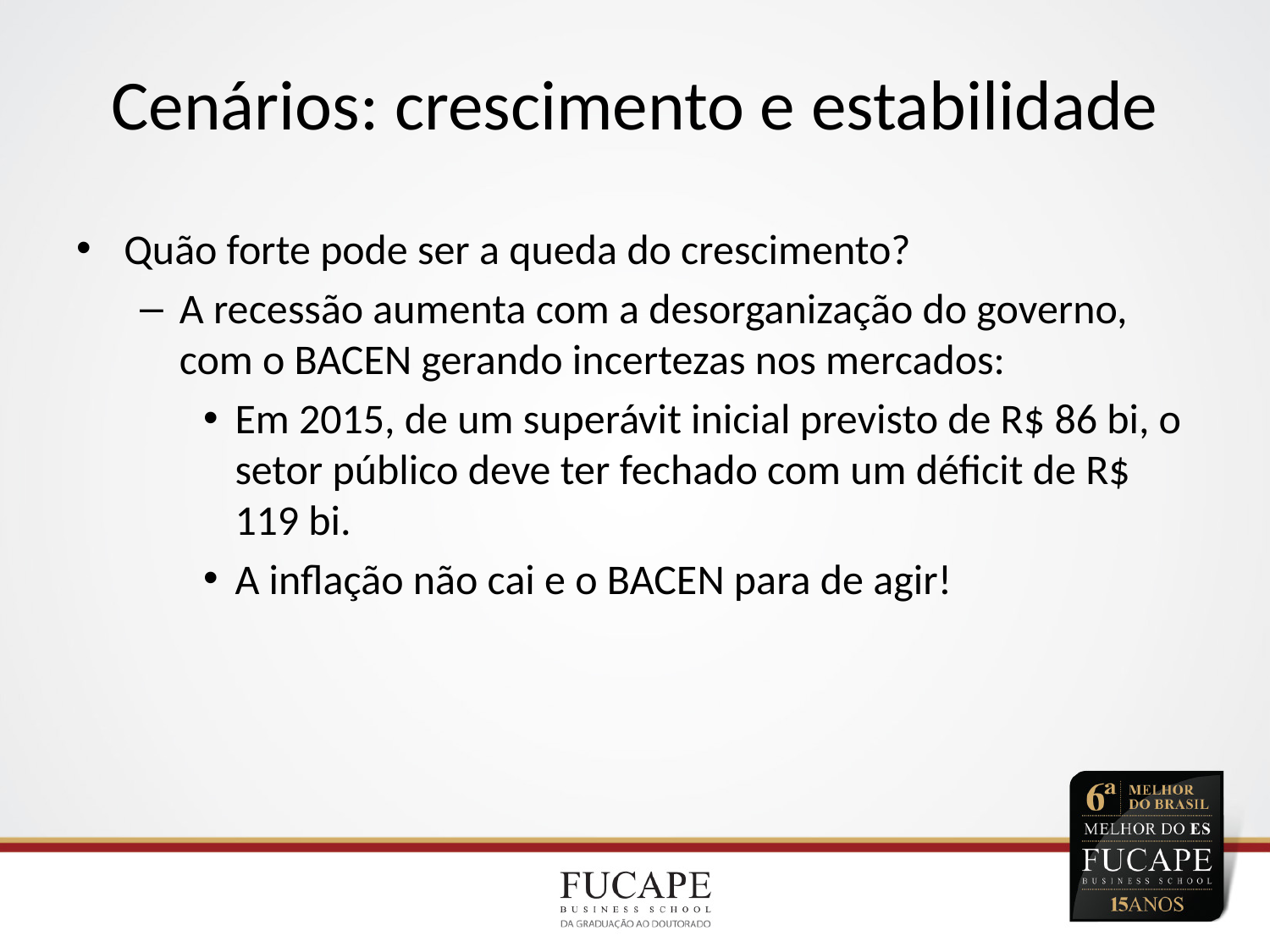

# Cenários: crescimento e estabilidade
Quão forte pode ser a queda do crescimento?
A recessão aumenta com a desorganização do governo, com o BACEN gerando incertezas nos mercados:
Em 2015, de um superávit inicial previsto de R$ 86 bi, o setor público deve ter fechado com um déficit de R$ 119 bi.
A inflação não cai e o BACEN para de agir!